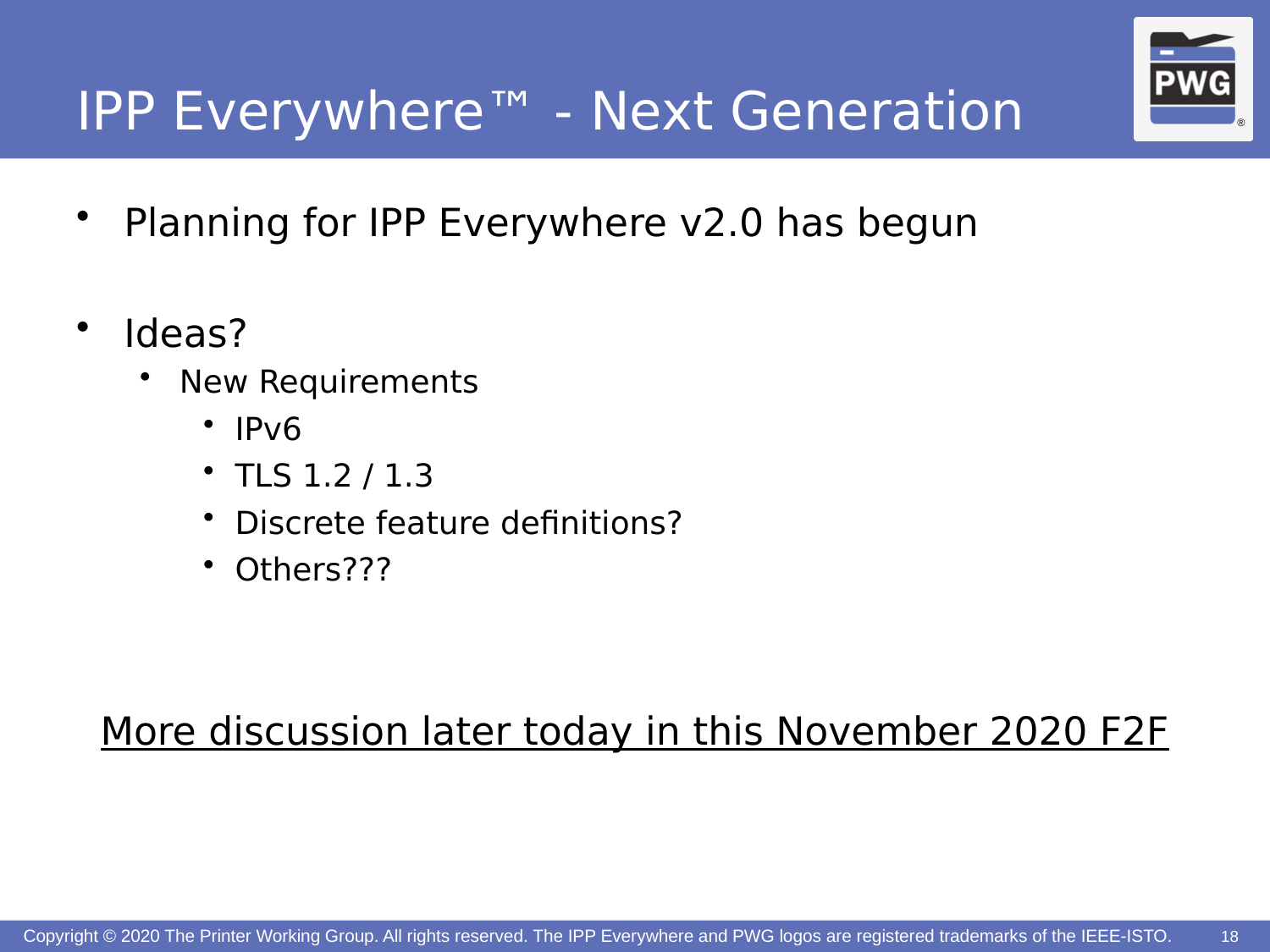

# IPP Everywhere™ - Next Generation
Planning for IPP Everywhere v2.0 has begun

Ideas?
New Requirements
IPv6
TLS 1.2 / 1.3
Discrete feature definitions?
Others???

More discussion later today in this November 2020 F2F
18